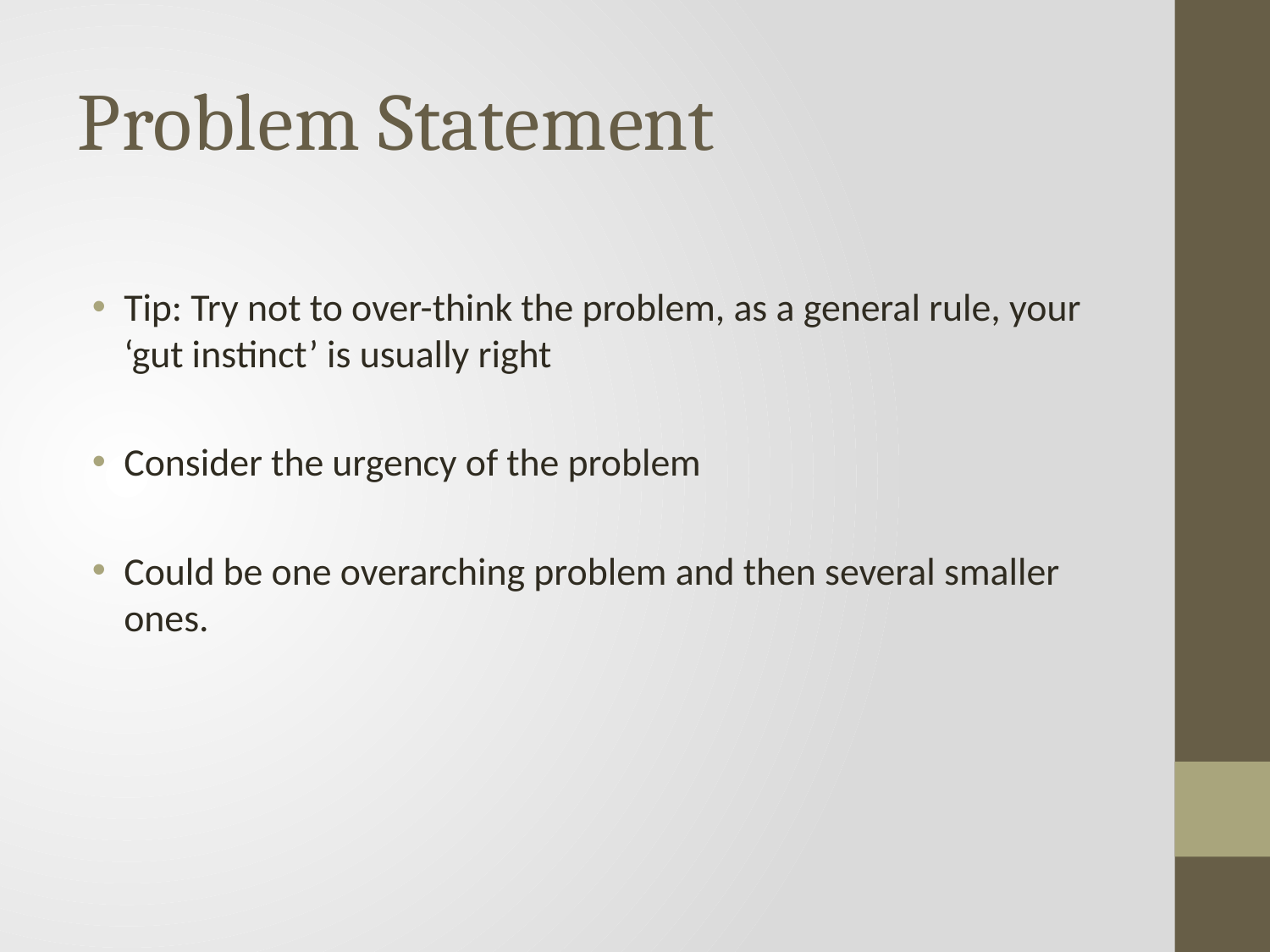

# Problem Statement

Tip: Try not to over-think the problem, as a general rule, your ‘gut instinct’ is usually right

Consider the urgency of the problem

Could be one overarching problem and then several smaller ones.